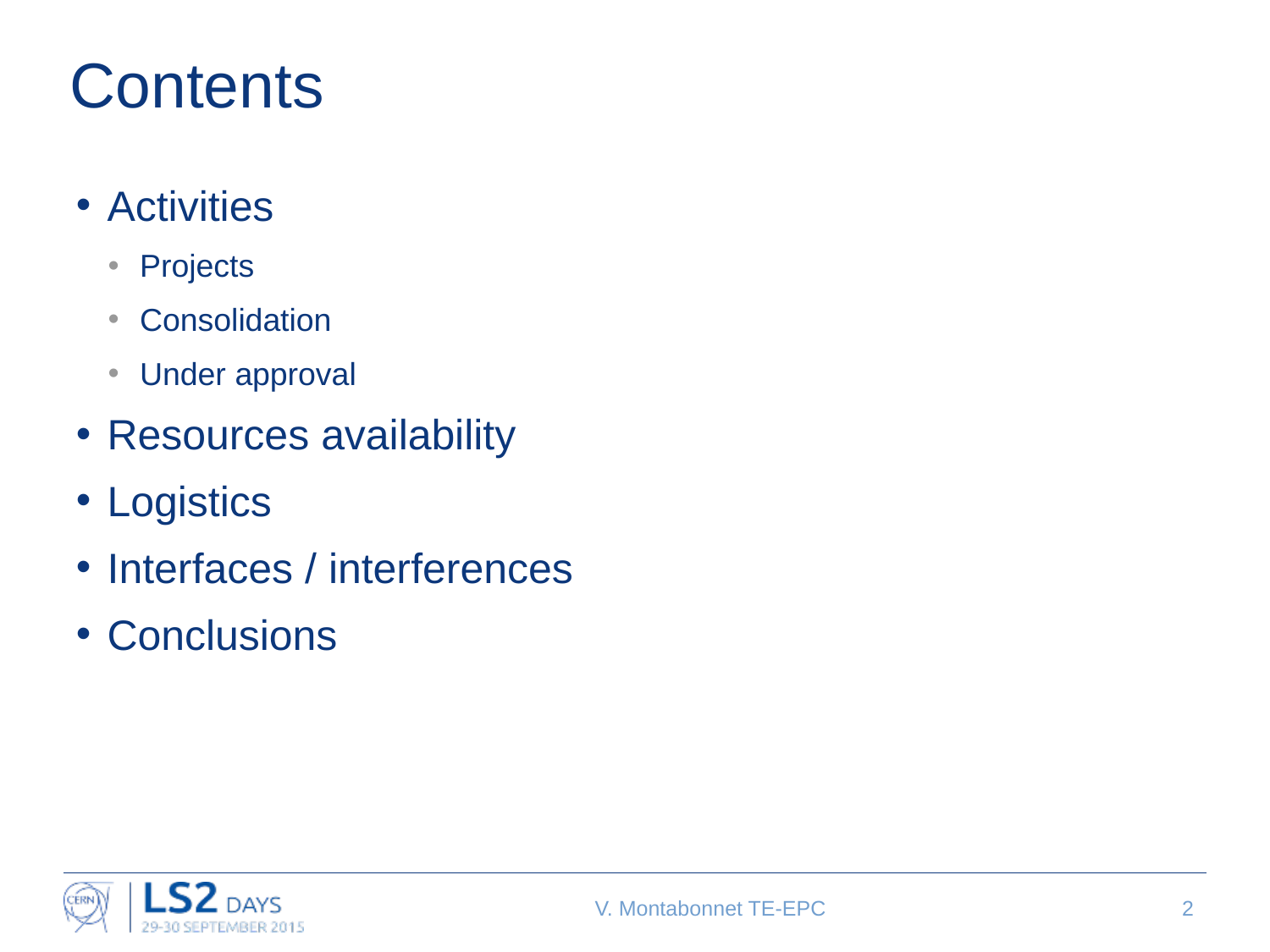

# Contents
Activities
Projects
Consolidation
Under approval
Resources availability
Logistics
Interfaces / interferences
Conclusions
V. Montabonnet TE-EPC
2